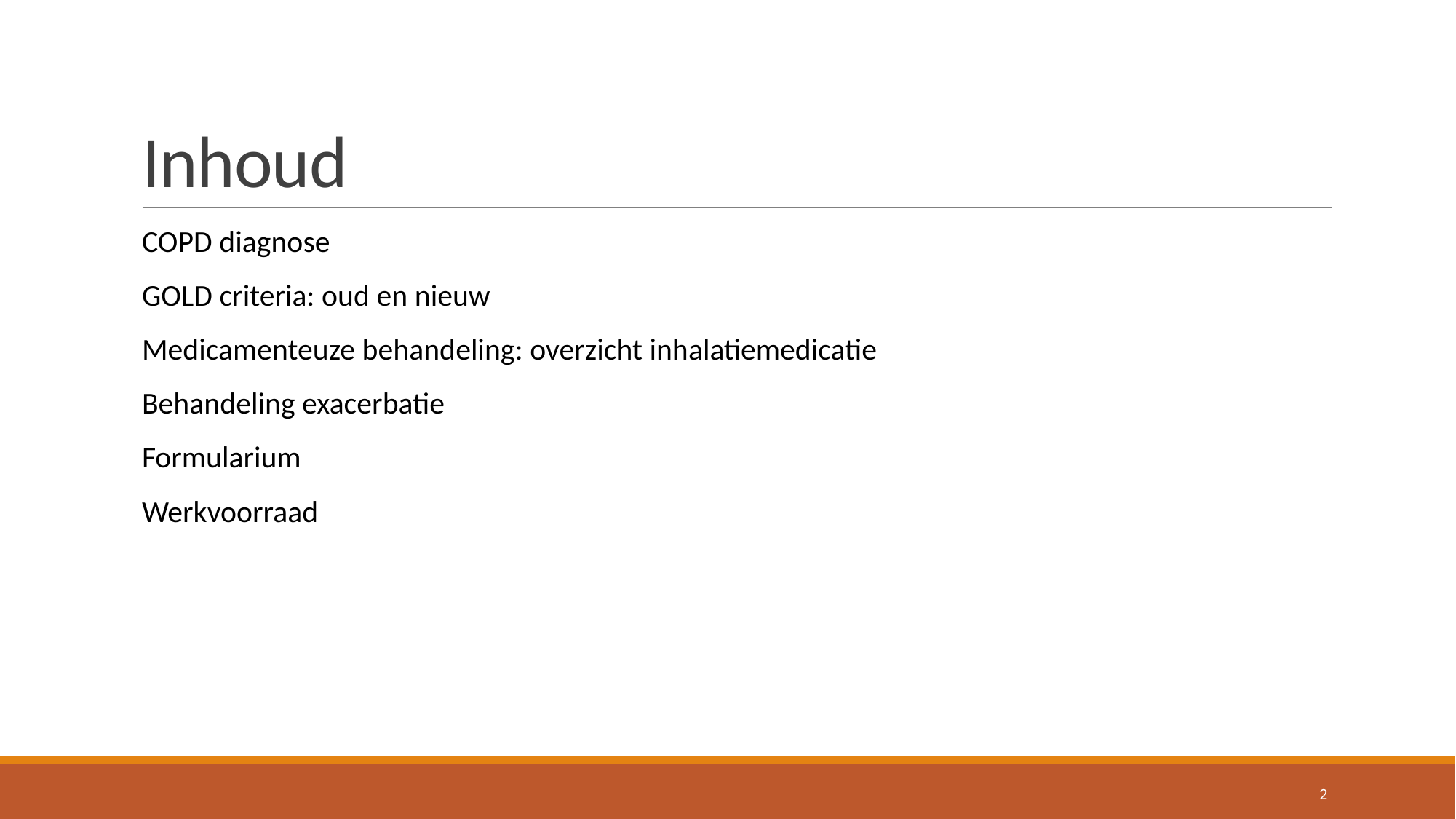

# Inhoud
COPD diagnose
GOLD criteria: oud en nieuw
Medicamenteuze behandeling: overzicht inhalatiemedicatie
Behandeling exacerbatie
Formularium
Werkvoorraad

2